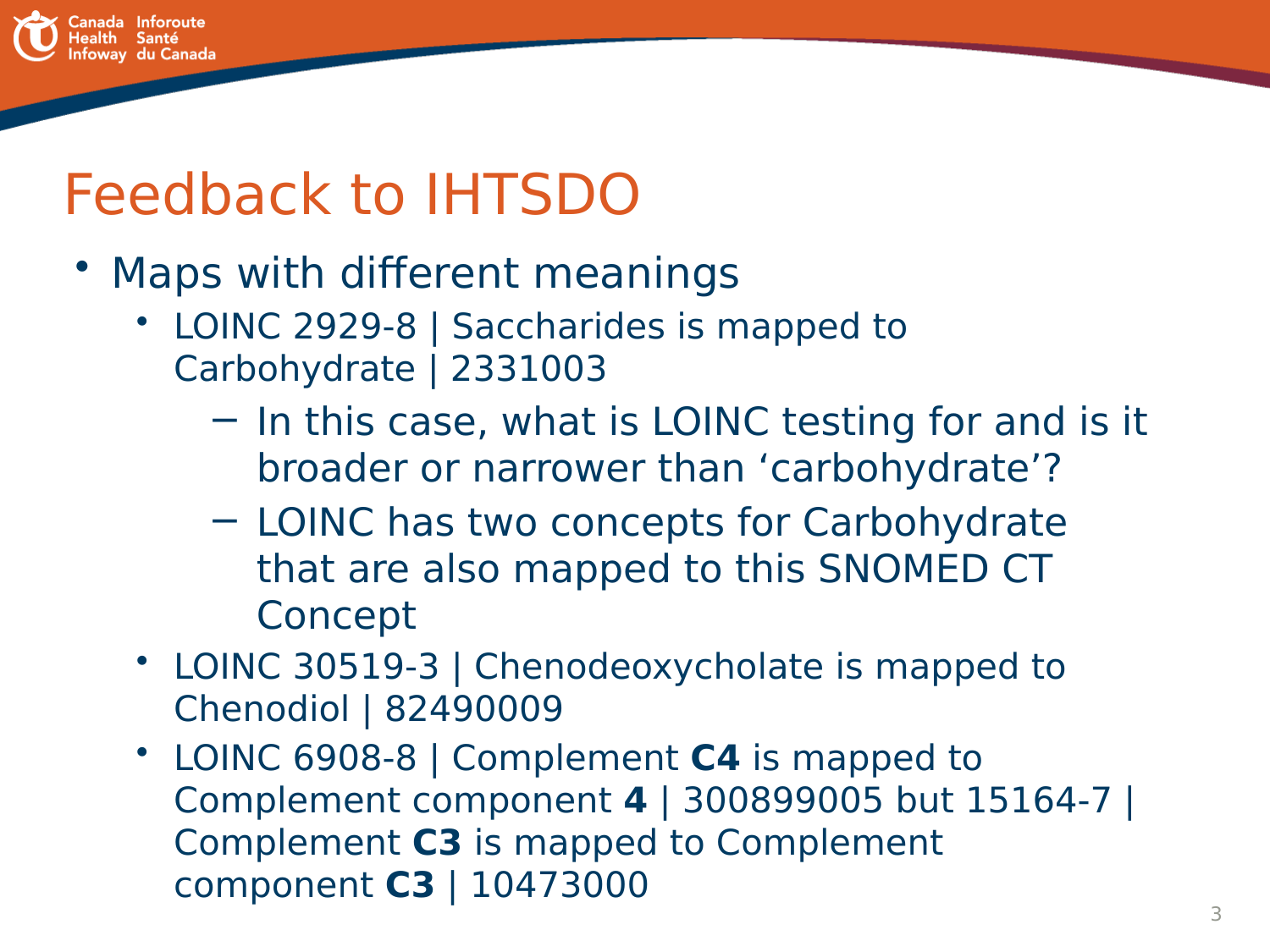

# Feedback to IHTSDO
Maps with different meanings
LOINC 2929-8 | Saccharides is mapped to Carbohydrate | 2331003
In this case, what is LOINC testing for and is it broader or narrower than ‘carbohydrate’?
LOINC has two concepts for Carbohydrate that are also mapped to this SNOMED CT Concept
LOINC 30519-3 | Chenodeoxycholate is mapped to Chenodiol | 82490009
LOINC 6908-8 | Complement C4 is mapped to Complement component 4 | 300899005 but 15164-7 | Complement C3 is mapped to Complement component C3 | 10473000